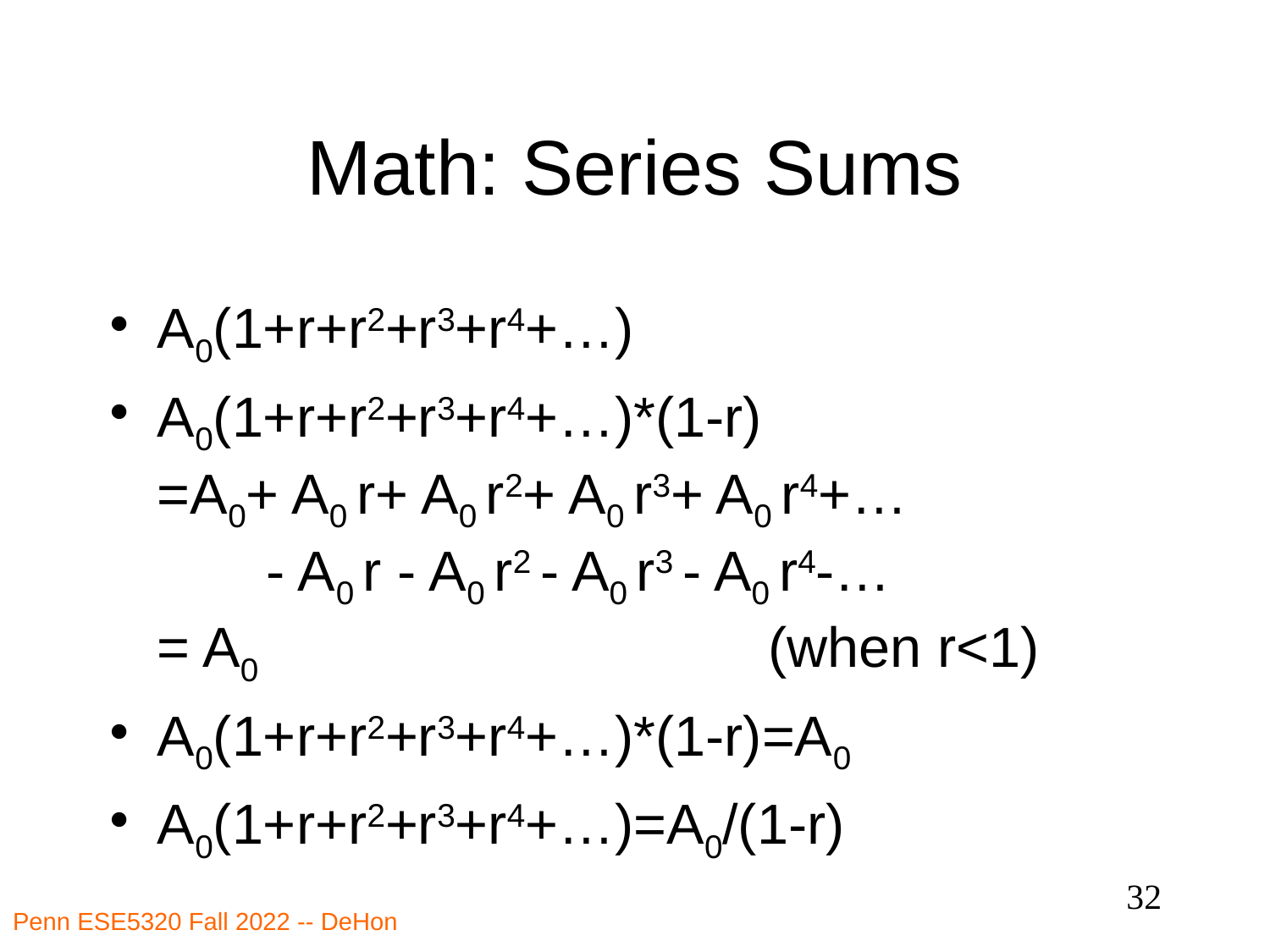

# Math: Series Sums
A0(1+r+r2+r3+r4+…)
A0(1+r+r2+r3+r4+…)*(1-r)
=A0+ A0 r+ A0 r2+ A0 r3+ A0 r4+…
       - A0 r - A0 r2 - A0 r3 - A0 r4-…
= A0                                                        (when r<1)
A0(1+r+r2+r3+r4+…)*(1-r)=A0
A0(1+r+r2+r3+r4+…)=A0/(1-r)

32
Penn ESE5320 Fall 2022 -- DeHon